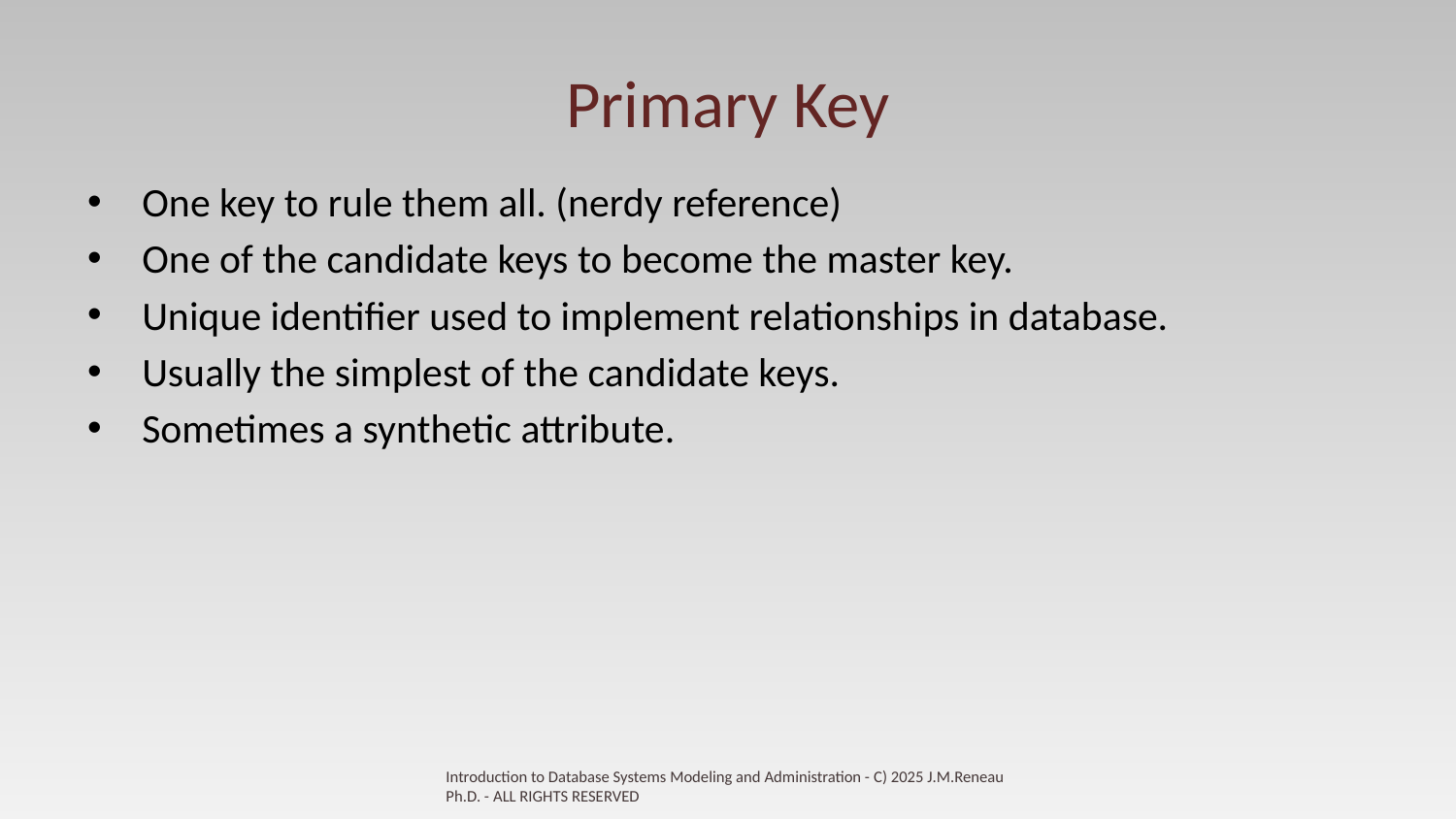

# Primary Key
One key to rule them all. (nerdy reference)
One of the candidate keys to become the master key.
Unique identifier used to implement relationships in database.
Usually the simplest of the candidate keys.
Sometimes a synthetic attribute.
Introduction to Database Systems Modeling and Administration - C) 2025 J.M.Reneau Ph.D. - ALL RIGHTS RESERVED